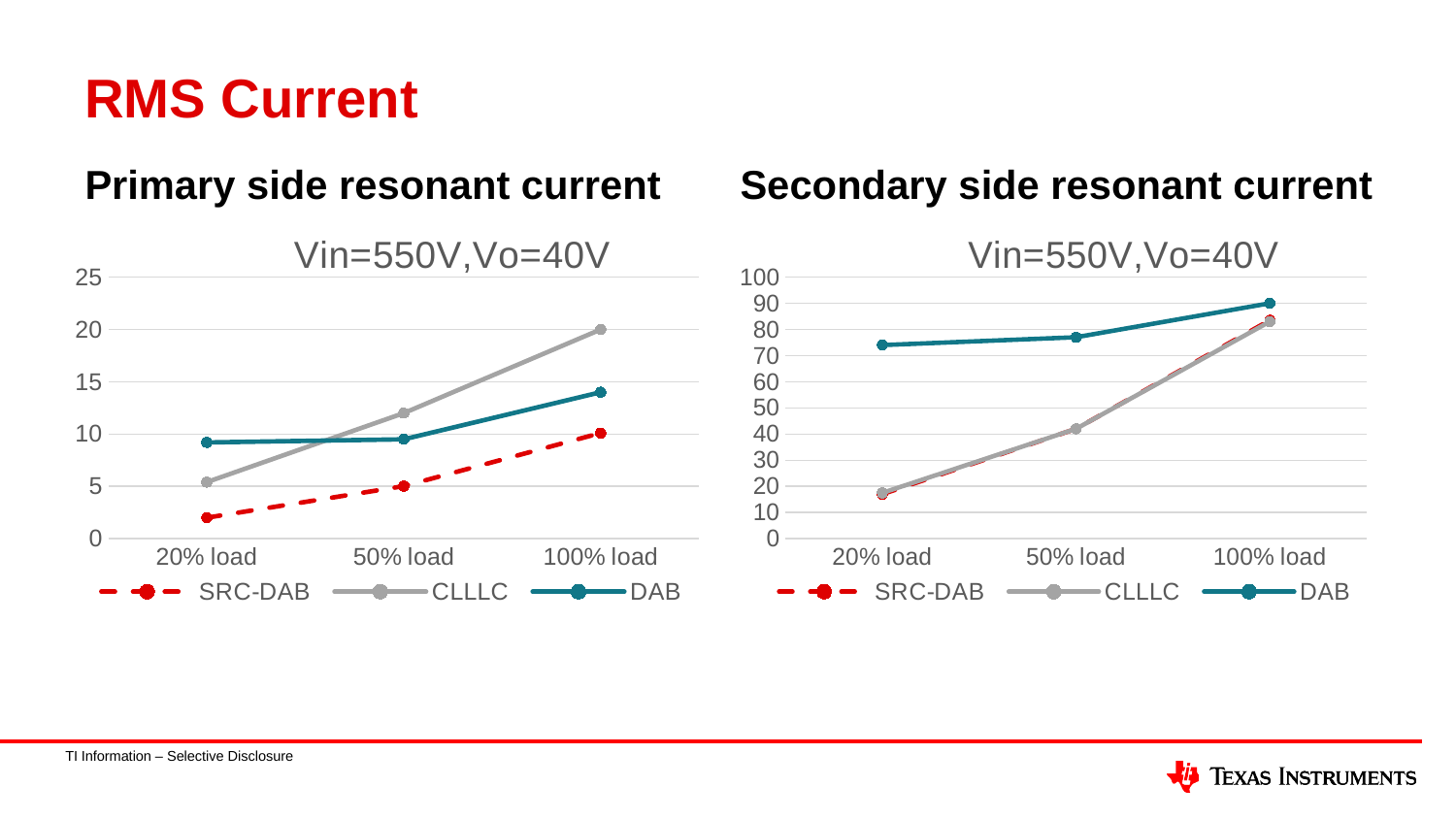

# RMS Current
Secondary side resonant current
Primary side resonant current

### Chart: Vin=550V,Vo=40V

| Category | SRC-DAB | CLLLC | DAB |
|---|---|---|---|
| 20% load | 2.0 | 5.4 | 9.2 |
| 50% load | 5.02 | 12.0 | 9.5 |
| 100% load | 10.1 | 20.0 | 14.0 |

### Chart: Vin=550V,Vo=40V

| Category | SRC-DAB | CLLLC | DAB |
|---|---|---|---|
| 20% load | 17.0 | 17.5 | 74.0 |
| 50% load | 42.0 | 42.0 | 77.0 |
| 100% load | 83.5 | 83.0 | 90.0 |